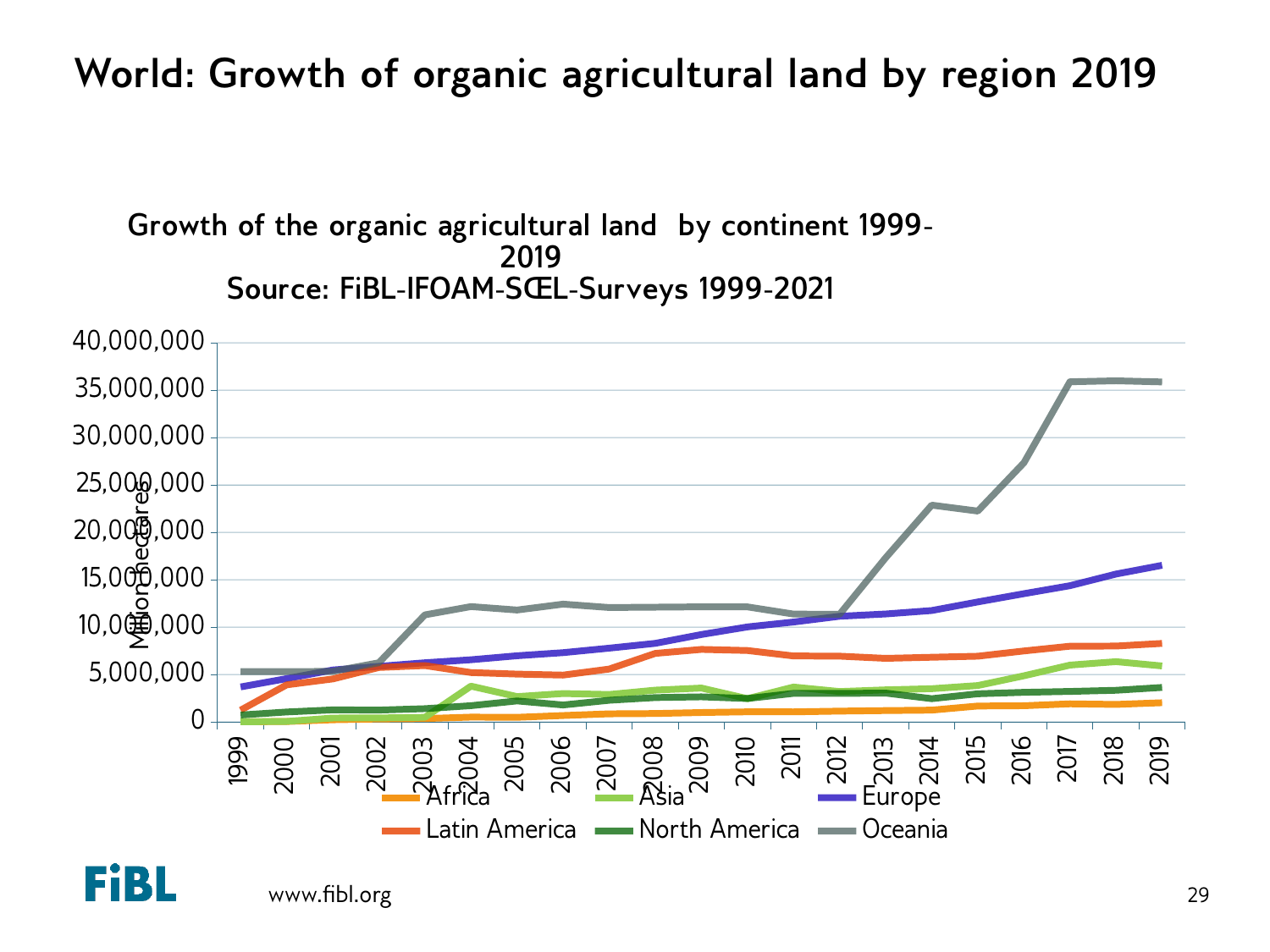

# World: Growth of organic agricultural land by region 2019

### Chart: Growth of the organic agricultural land  by continent 1999-2019 Source: FiBL-IFOAM-SOEL-Surveys 1999-2021

| Category | Africa | Asia | Europe | Latin America | North America | Oceania |
|---|---|---|---|---|---|---|
| 1999 | 22047.0 | 22320.62 | 3700993.11 | 1246797.0 | 733147.02 | 5309957.0 |
| 2000 | 52675.5 | 60532.11 | 4581068.22 | 3917608.0 | 1058951.0 | 5310157.0 |
| 2001 | 233633.0 | 420199.47000000003 | 5484318.88 | 4541829.2809999995 | 1278122.0 | 5344197.0 |
| 2002 | 317244.0 | 429325.67000000004 | 5870898.114 | 5751490.141000001 | 1257936.0 | 6252546.0 |
| 2003 | 358582.23 | 494779.8 | 6249192.83 | 5957187.921 | 1405154.0 | 11300563.0 |
| 2004 | 513805.25 | 3781817.79 | 6564578.84 | 5216332.131000001 | 1721063.43 | 12175472.0 |
| 2005 | 490431.35000000003 | 2678703.62 | 6988447.98 | 5055079.841 | 2219643.2028099997 | 11813754.0 |
| 2006 | 684802.61 | 3001261.6560919997 | 7313417.26 | 4949528.295 | 1792571.70090566 | 12431820.0 |
| 2007 | 862350.7509999999 | 2902697.1920609996 | 7792048.5379 | 5585667.102014365 | 2292357.00269739 | 12074550.0 |
| 2008 | 893481.6340000001 | 3359183.4318000004 | 8296365.04 | 7238173.935748468 | 2577502.36744883 | 12110667.0 |
| 2009 | 1000129.0763333332 | 3579933.693445 | 9229231.490297 | 7659592.171101333 | 2652624.36744883 | 12152105.8 |
| 2010 | 1072124.2153299998 | 2457914.994507295 | 10028781.070297 | 7539643.361401331 | 2472679.0 | 12145055.4 |
| 2011 | 1069695.9526444 | 3686149.40634 | 10548522.889297001 | 6966148.759350001 | 3019686.983 | 11383693.78 |
| 2012 | 1145752.4385 | 3212503.48314 | 11154985.3475 | 6948575.412739999 | 3012354.283 | 11362168.54 |
| 2013 | 1203337.5284999995 | 3390041.12909326 | 11397344.53857 | 6711551.4772541 | 3047709.6592 | 17321732.5 |
| 2014 | 1253308.7976000002 | 3515578.6759306598 | 11757323.421699997 | 6830576.9005611995 | 2458465.576020757 | 22882415.634899996 |
| 2015 | 1686236.2 | 3846666.68878406 | 12663904.215633368 | 6941231.105760502 | 2973885.439068713 | 22257008.35 |
| 2016 | 1715463.08 | 4873661.03926617 | 13535234.816874059 | 7493288.308429001 | 3130331.86653525 | 27346985.81 |
| 2017 | 1918808.62006 | 6002017.072793259 | 14382479.55406601 | 7995447.104549001 | 3223056.84540844 | 35894365.04 |
| 2018 | 1854645.9213599996 | 6364778.43550326 | 15607635.548299998 | 8008580.699278 | 3342849.3 | 35999373.49 |
| 2019 | 2030829.9213999999 | 5911622.47879326 | 16528677.1342 | 8292139.389278001 | 3647623.08938 | 35881053.06 |
29